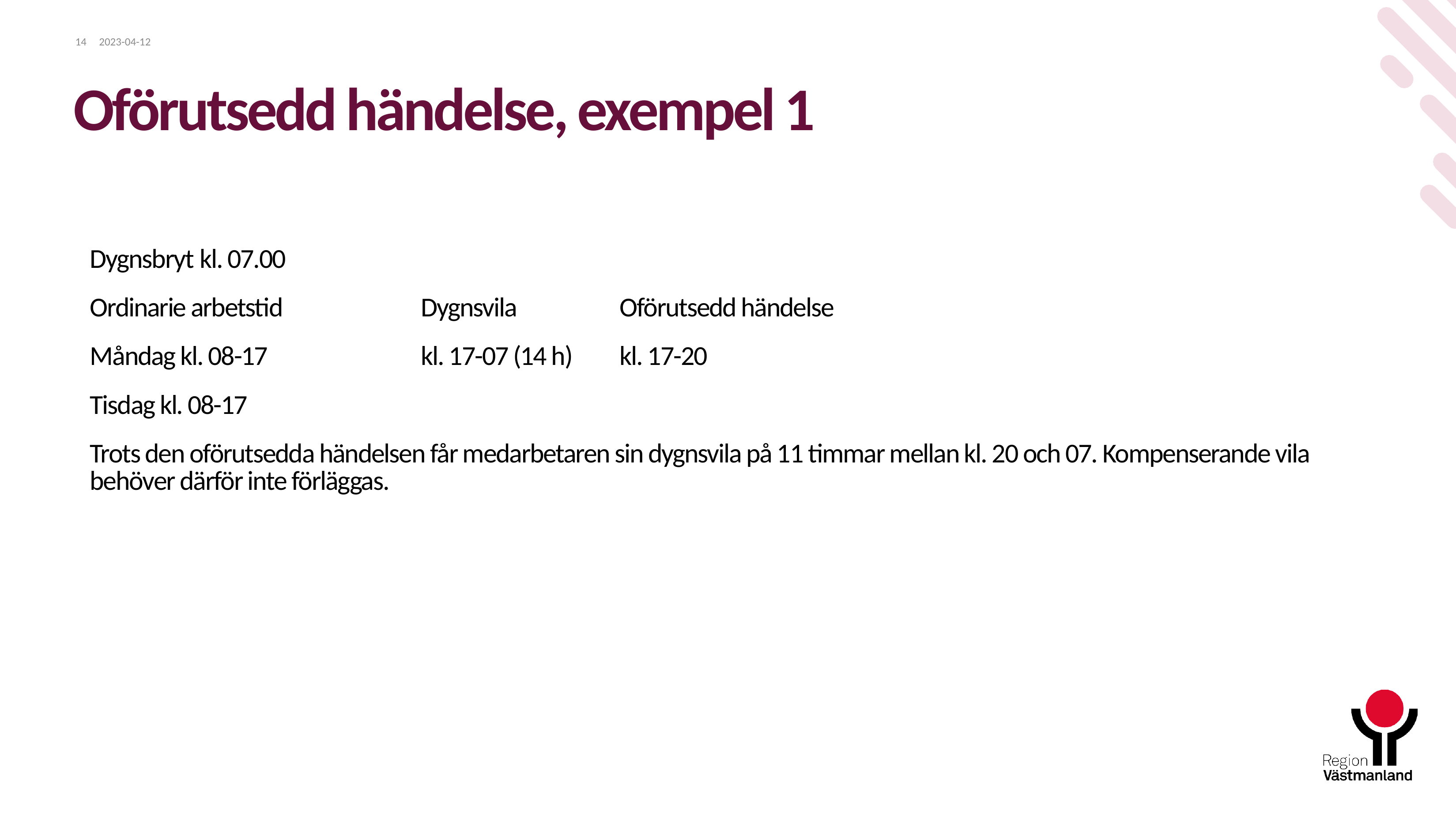

# Oförutsedd händelse, exempel 1
14
2023-04-12
Dygnsbryt kl. 07.00
Ordinarie arbetstid			Dygnsvila 		Oförutsedd händelse
Måndag kl. 08-17			kl. 17-07 (14 h)	kl. 17-20
Tisdag kl. 08-17
Trots den oförutsedda händelsen får medarbetaren sin dygnsvila på 11 timmar mellan kl. 20 och 07. Kompenserande vila behöver därför inte förläggas.